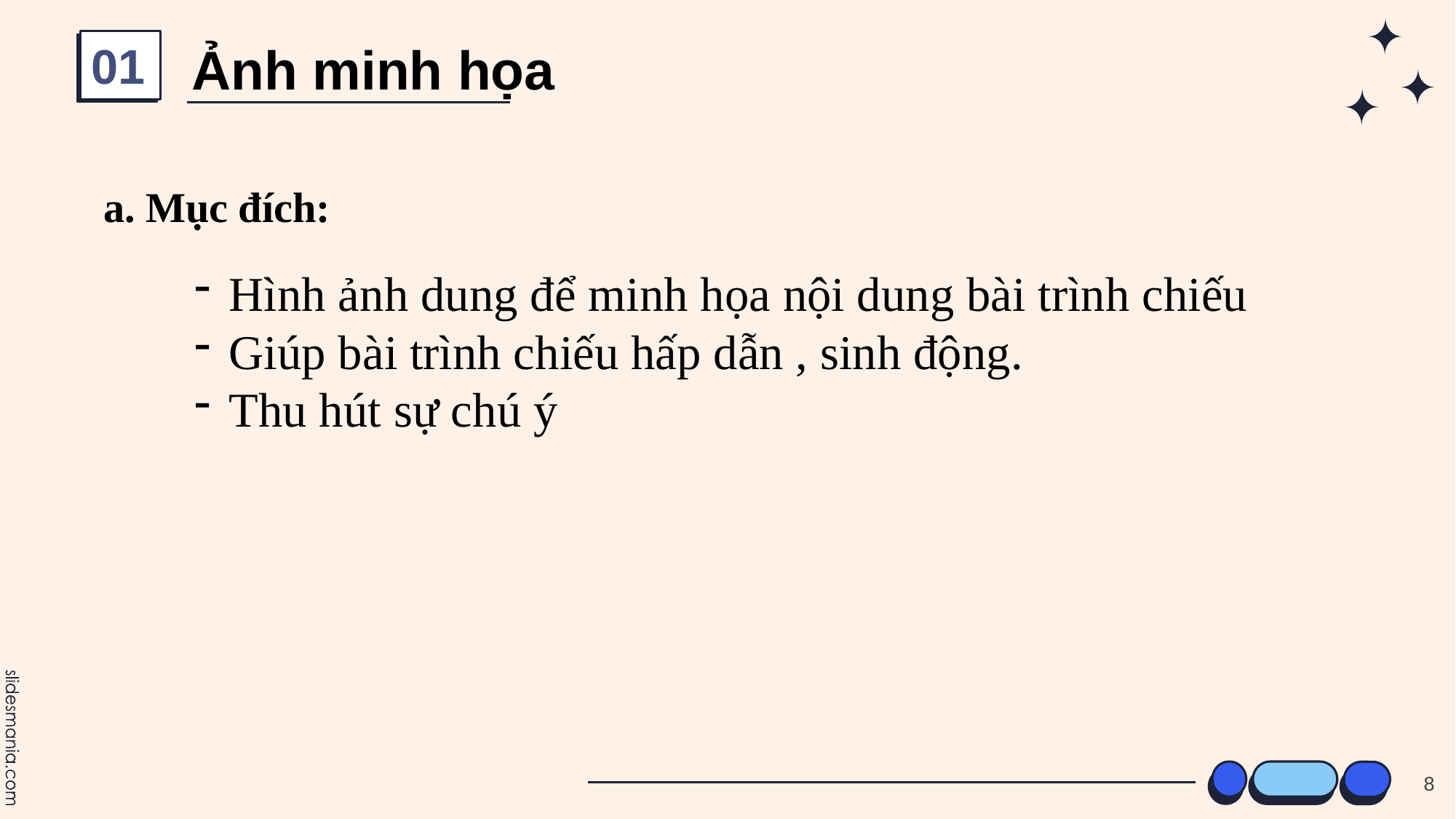

Ảnh minh họa
01

a. Mục đích:
Hình ảnh dung để minh họa nội dung bài trình chiếu
Giúp bài trình chiếu hấp dẫn , sinh động.
Thu hút sự chú ý
8